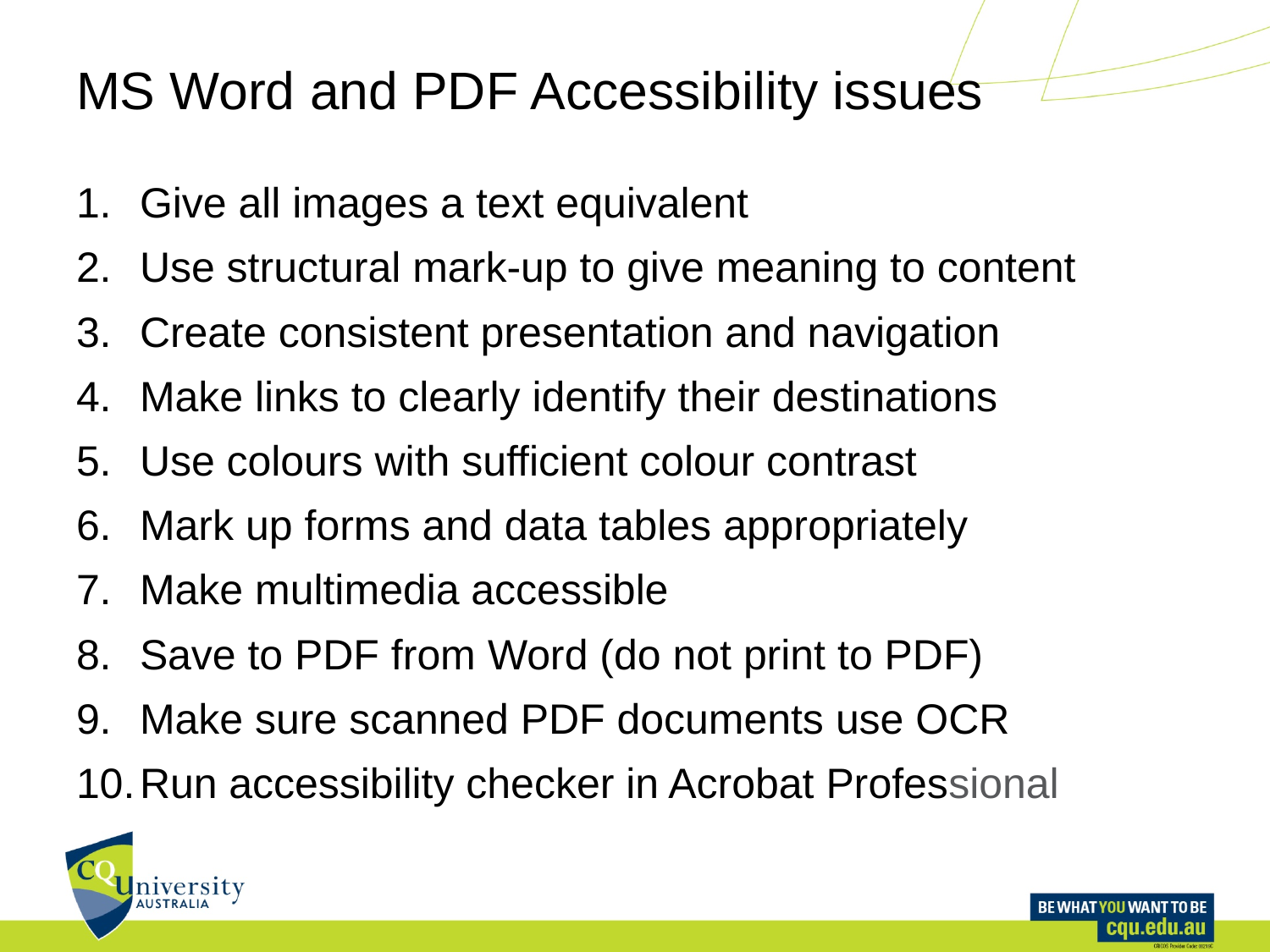

# MS Word and PDF Accessibility issues
Give all images a text equivalent
Use structural mark-up to give meaning to content
Create consistent presentation and navigation
Make links to clearly identify their destinations
Use colours with sufficient colour contrast
Mark up forms and data tables appropriately
Make multimedia accessible
Save to PDF from Word (do not print to PDF)
Make sure scanned PDF documents use OCR
Run accessibility checker in Acrobat Professional